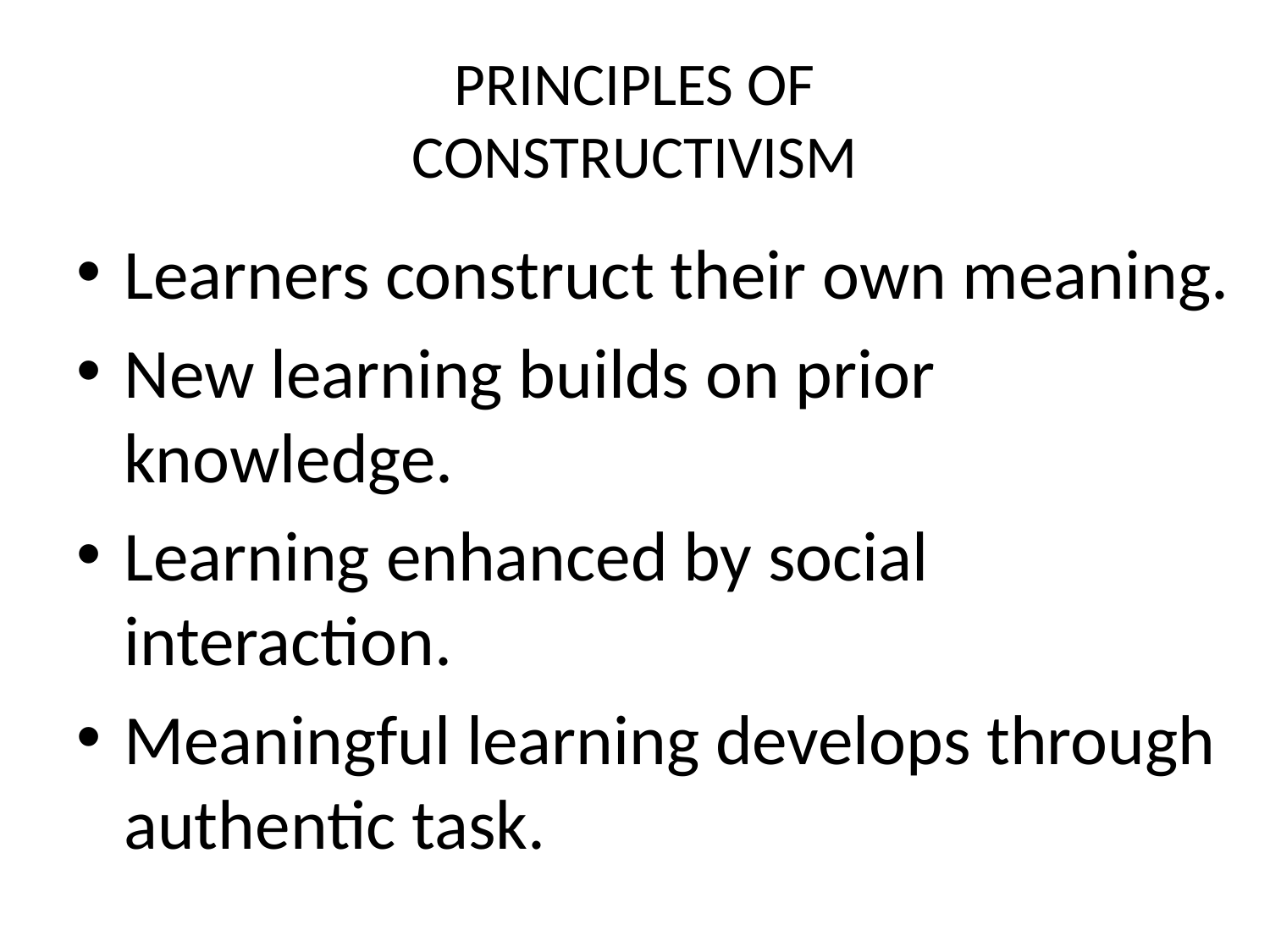

# PRINCIPLES OF CONSTRUCTIVISM
Learners construct their own meaning.
New learning builds on prior knowledge.
Learning enhanced by social interaction.
Meaningful learning develops through authentic task.